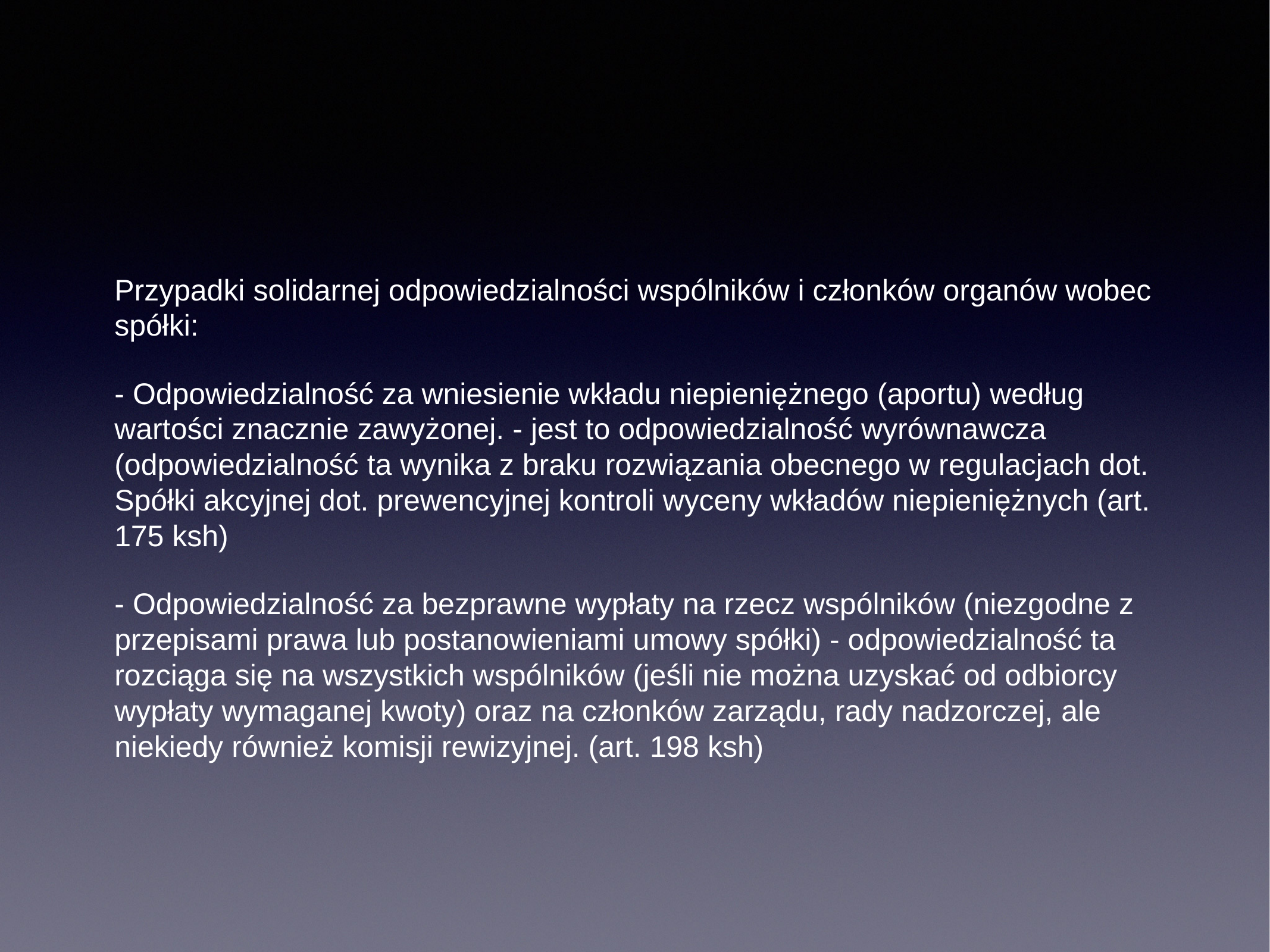

# Przypadki solidarnej odpowiedzialności wspólników i członków organów wobec spółki:
- Odpowiedzialność za wniesienie wkładu niepieniężnego (aportu) według wartości znacznie zawyżonej. - jest to odpowiedzialność wyrównawcza (odpowiedzialność ta wynika z braku rozwiązania obecnego w regulacjach dot. Spółki akcyjnej dot. prewencyjnej kontroli wyceny wkładów niepieniężnych (art. 175 ksh)
- Odpowiedzialność za bezprawne wypłaty na rzecz wspólników (niezgodne z przepisami prawa lub postanowieniami umowy spółki) - odpowiedzialność ta rozciąga się na wszystkich wspólników (jeśli nie można uzyskać od odbiorcy wypłaty wymaganej kwoty) oraz na członków zarządu, rady nadzorczej, ale niekiedy również komisji rewizyjnej. (art. 198 ksh)